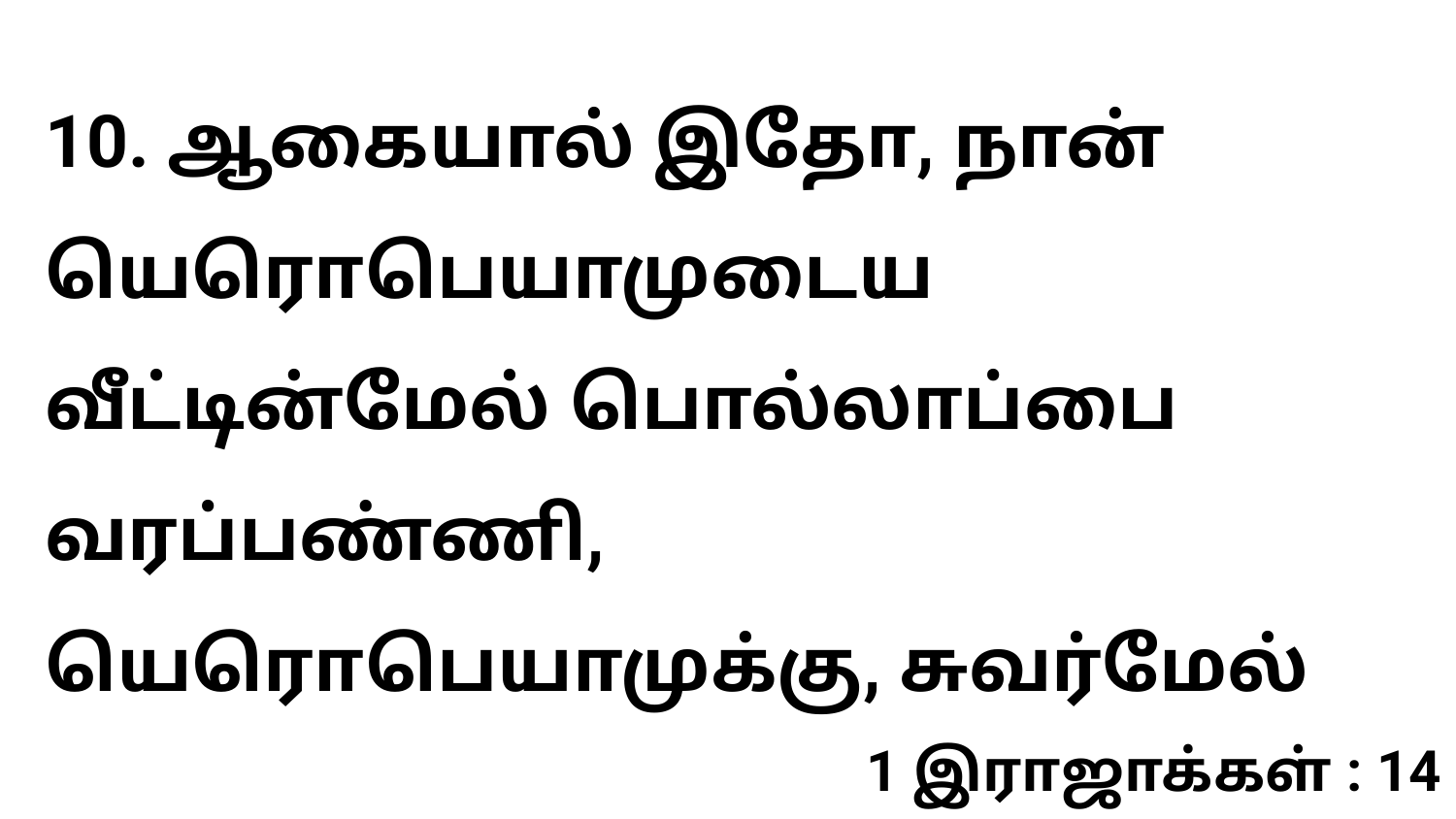

10. ஆகையால் இதோ, நான் யெரொபெயாமுடைய வீட்டின்மேல் பொல்லாப்பை வரப்பண்ணி, யெரொபெயாமுக்கு, சுவர்மேல்
1 இராஜாக்கள் : 14